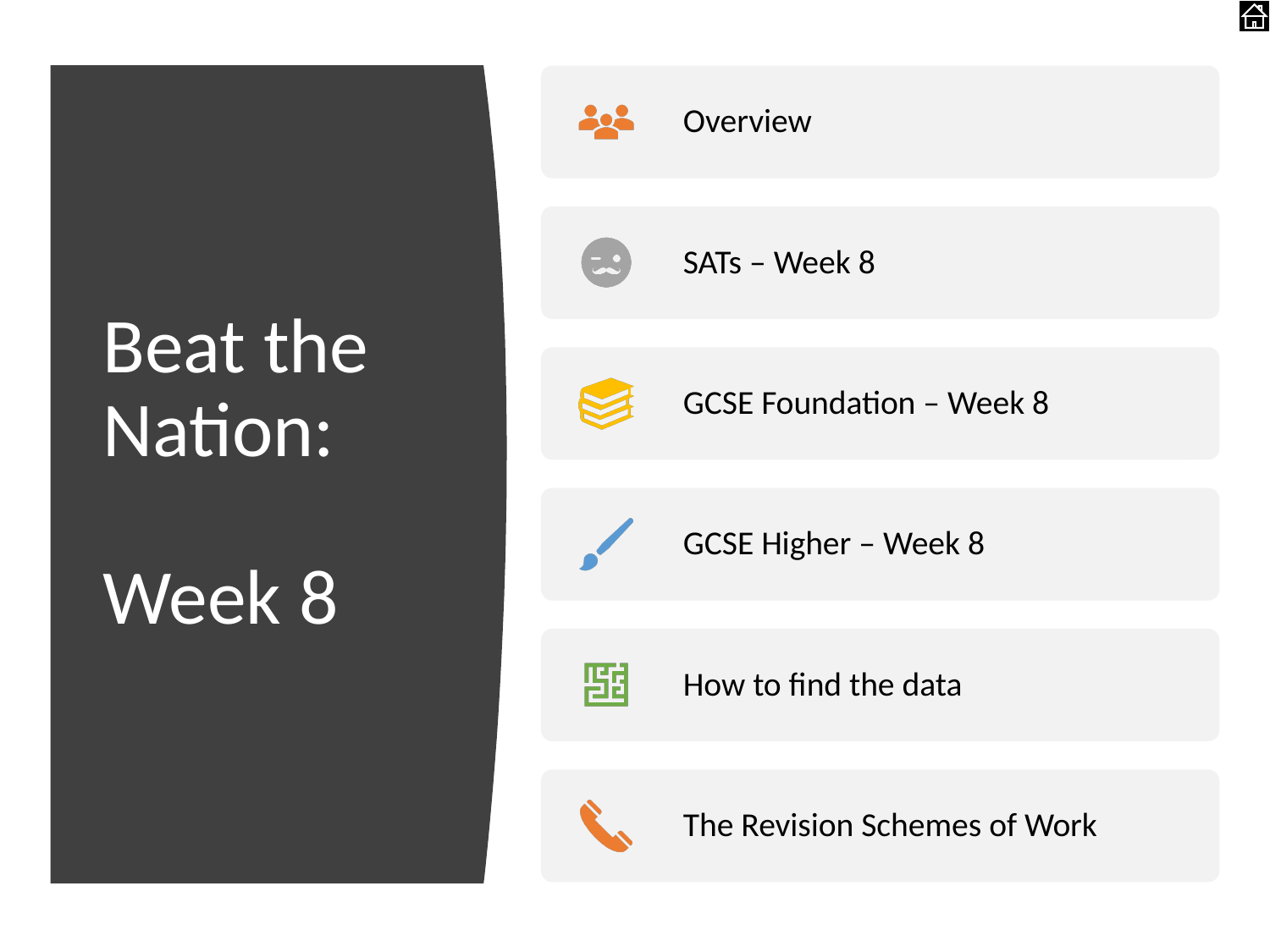

Overview
SATs – Week 8
GCSE Foundation – Week 8
GCSE Higher – Week 8
How to find the data
The Revision Schemes of Work

# Beat the Nation: Week 8